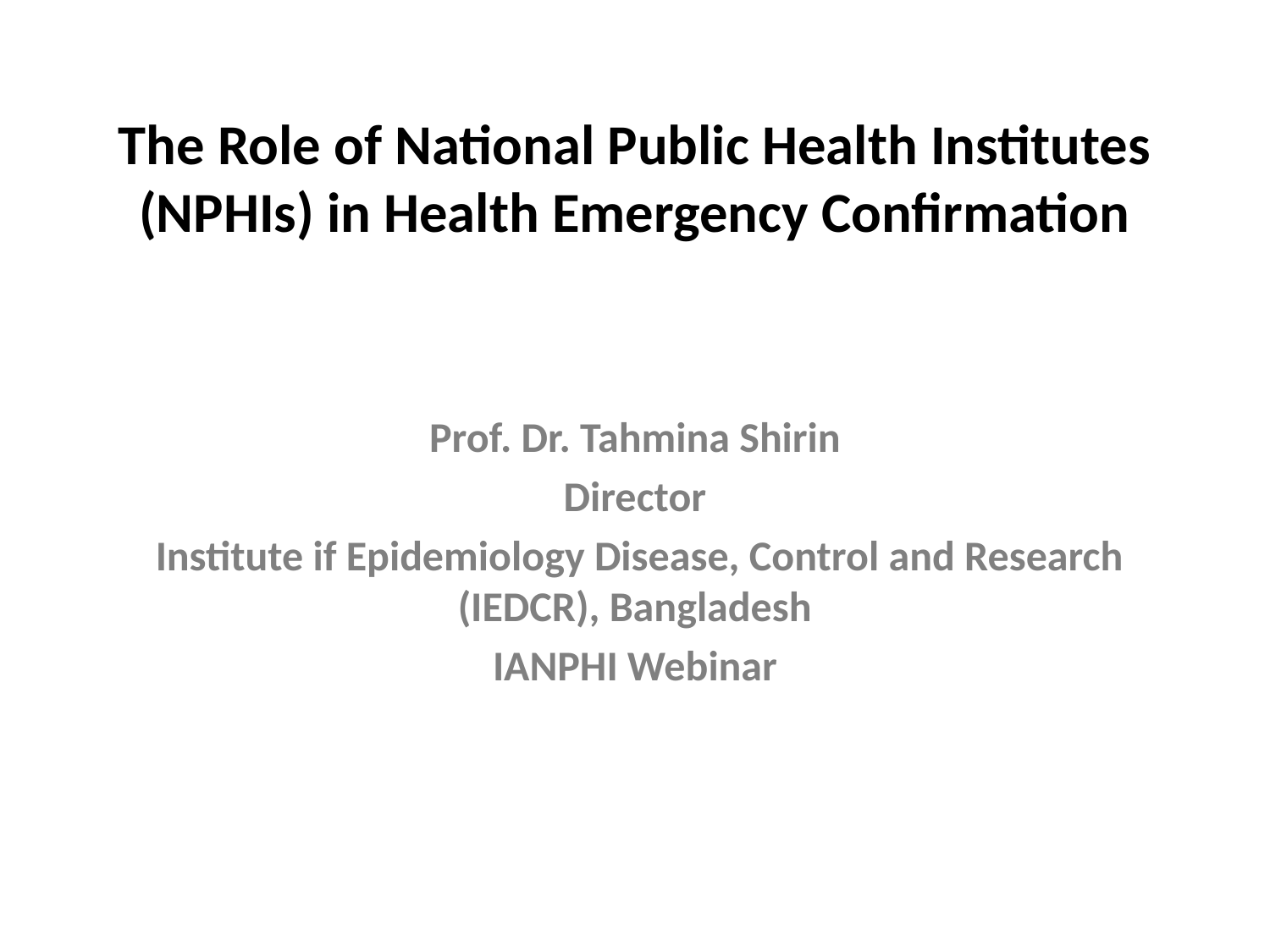

The Role of National Public Health Institutes (NPHIs) in Health Emergency Confirmation

Prof. Dr. Tahmina Shirin
Director
 Institute if Epidemiology Disease, Control and Research (IEDCR), Bangladesh
IANPHI Webinar